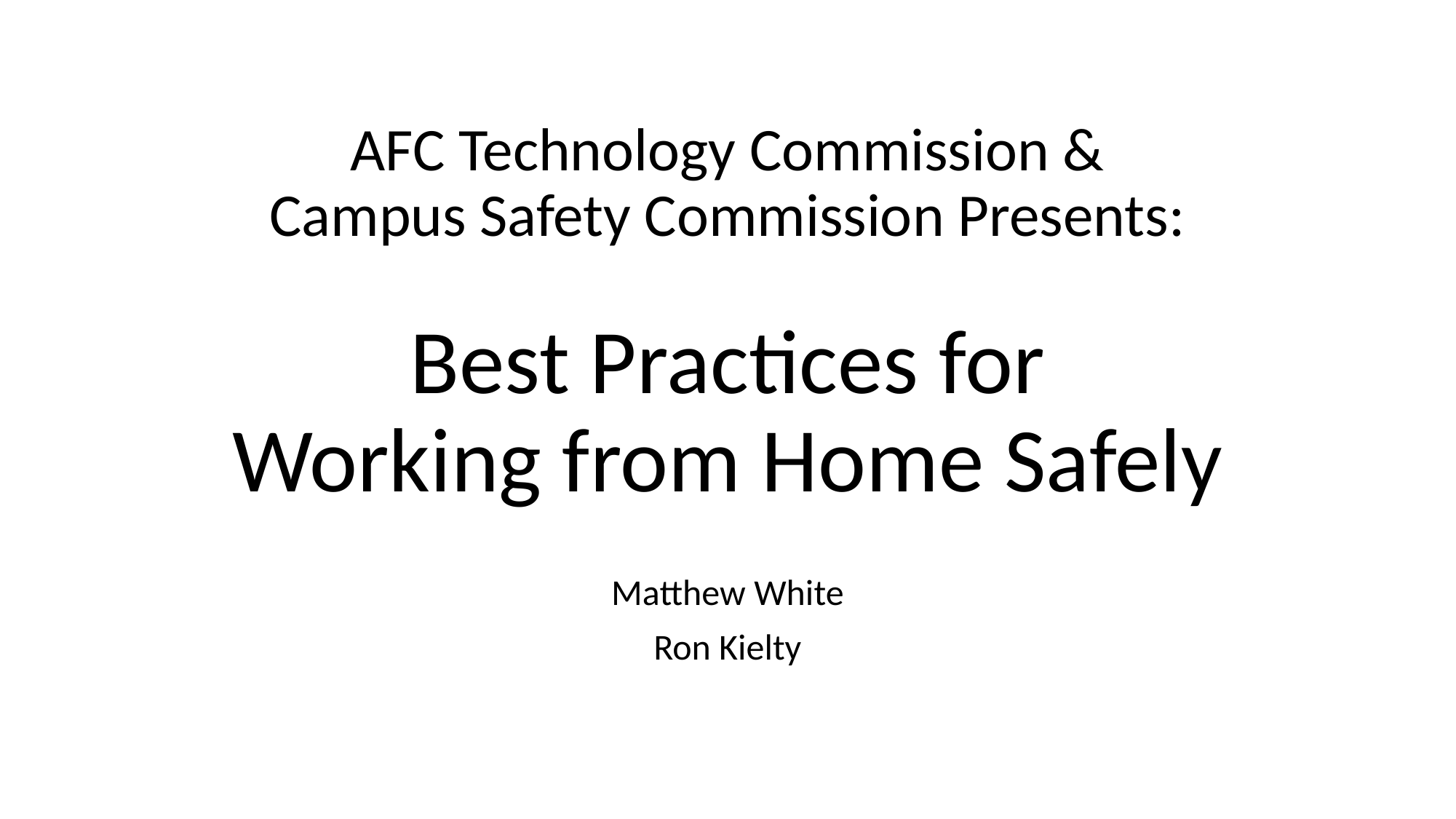

# AFC Technology Commission & Campus Safety Commission Presents: Best Practices for Working from Home Safely
Matthew White
Ron Kielty